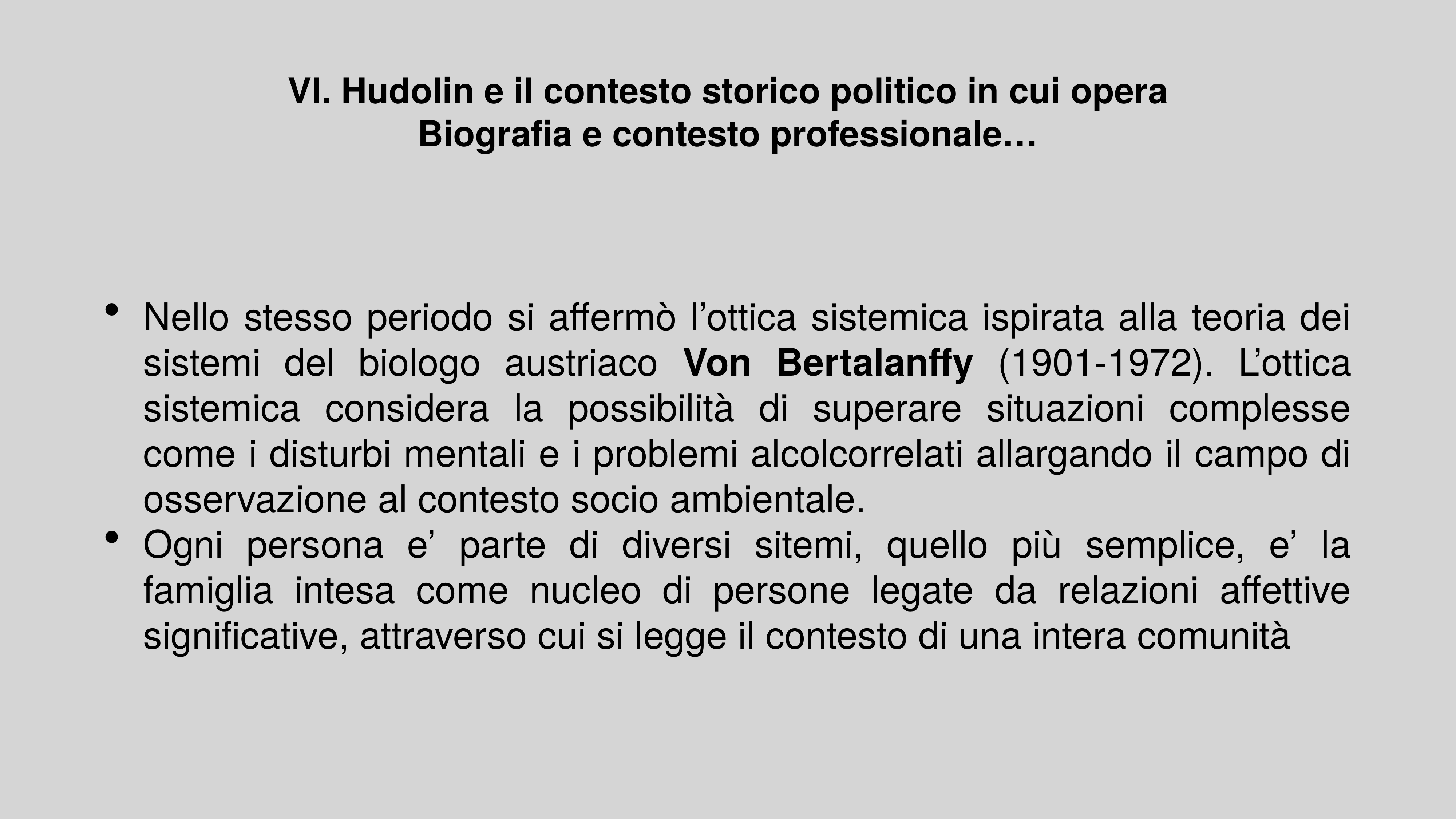

# Vl. Hudolin e il contesto storico politico in cui opera
Biografia e contesto professionale…
Nello stesso periodo si affermò l’ottica sistemica ispirata alla teoria dei sistemi del biologo austriaco Von Bertalanffy (1901-1972). L’ottica sistemica considera la possibilità di superare situazioni complesse come i disturbi mentali e i problemi alcolcorrelati allargando il campo di osservazione al contesto socio ambientale.
Ogni persona e’ parte di diversi sitemi, quello più semplice, e’ la famiglia intesa come nucleo di persone legate da relazioni affettive significative, attraverso cui si legge il contesto di una intera comunità